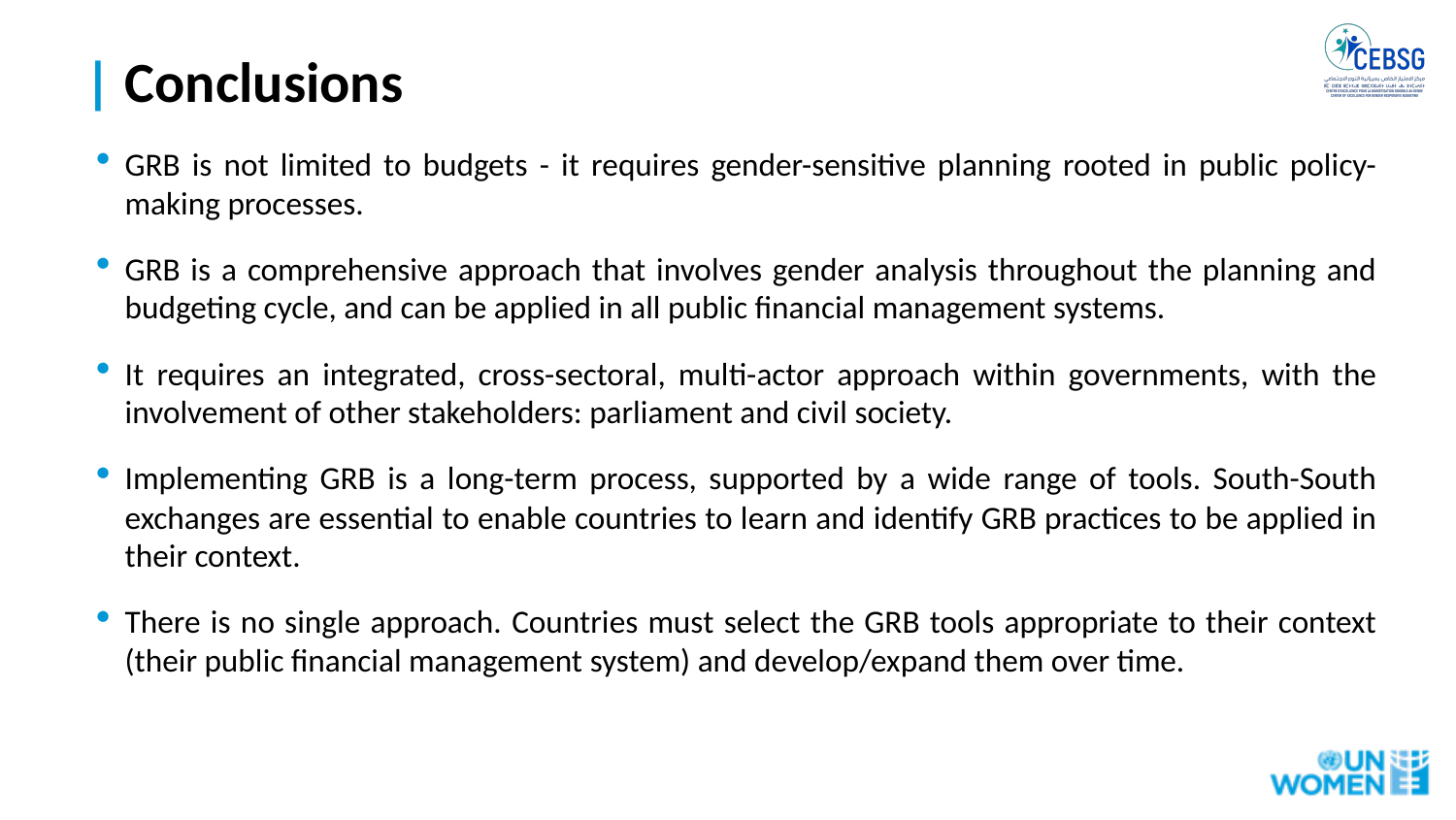

# | Conclusions
GRB is not limited to budgets - it requires gender-sensitive planning rooted in public policy-making processes.
GRB is a comprehensive approach that involves gender analysis throughout the planning and budgeting cycle, and can be applied in all public financial management systems.
It requires an integrated, cross-sectoral, multi-actor approach within governments, with the involvement of other stakeholders: parliament and civil society.
Implementing GRB is a long-term process, supported by a wide range of tools. South-South exchanges are essential to enable countries to learn and identify GRB practices to be applied in their context.
There is no single approach. Countries must select the GRB tools appropriate to their context (their public financial management system) and develop/expand them over time.